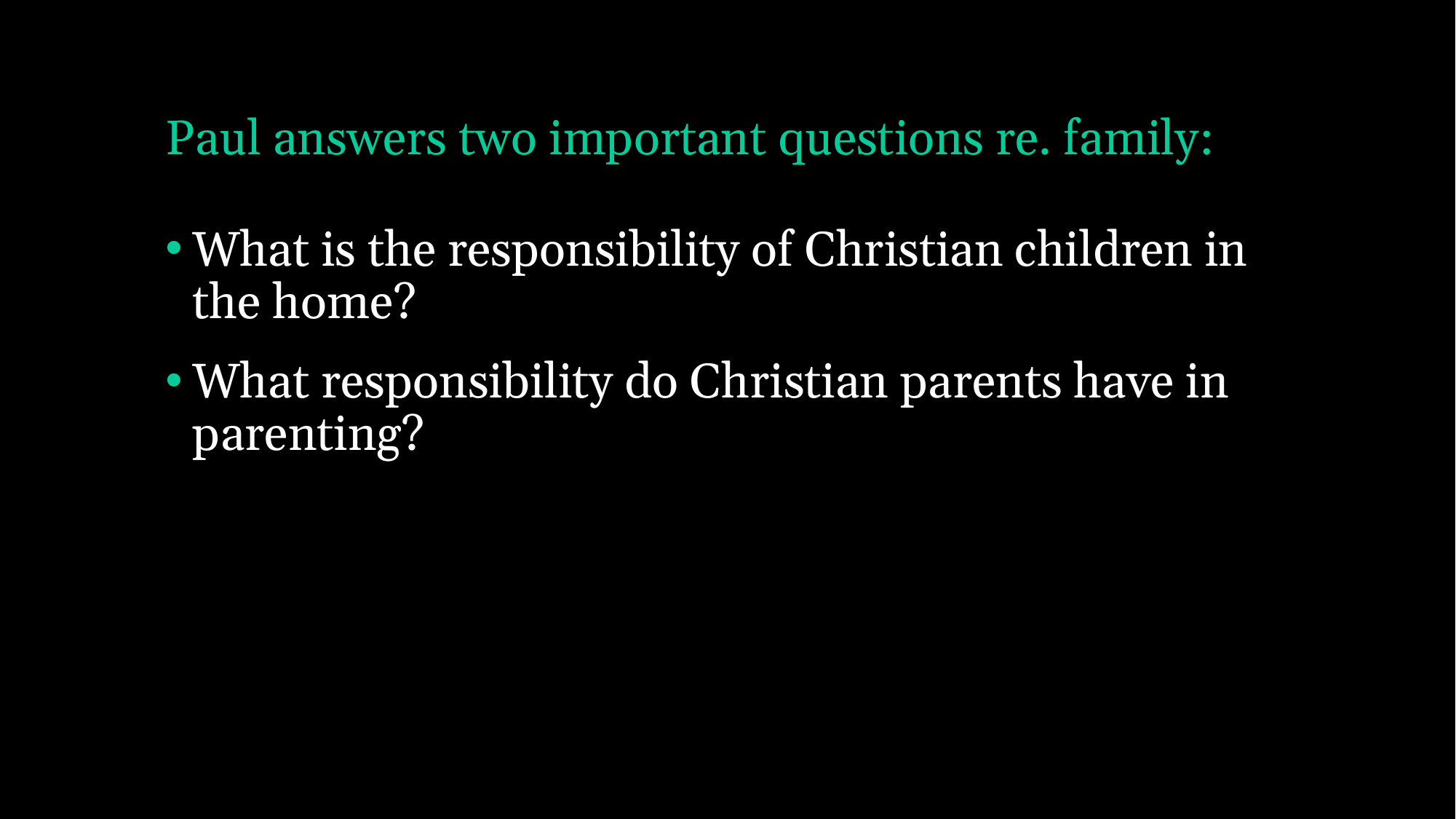

# Paul answers two important questions re. family:
What is the responsibility of Christian children in the home?
What responsibility do Christian parents have in parenting?